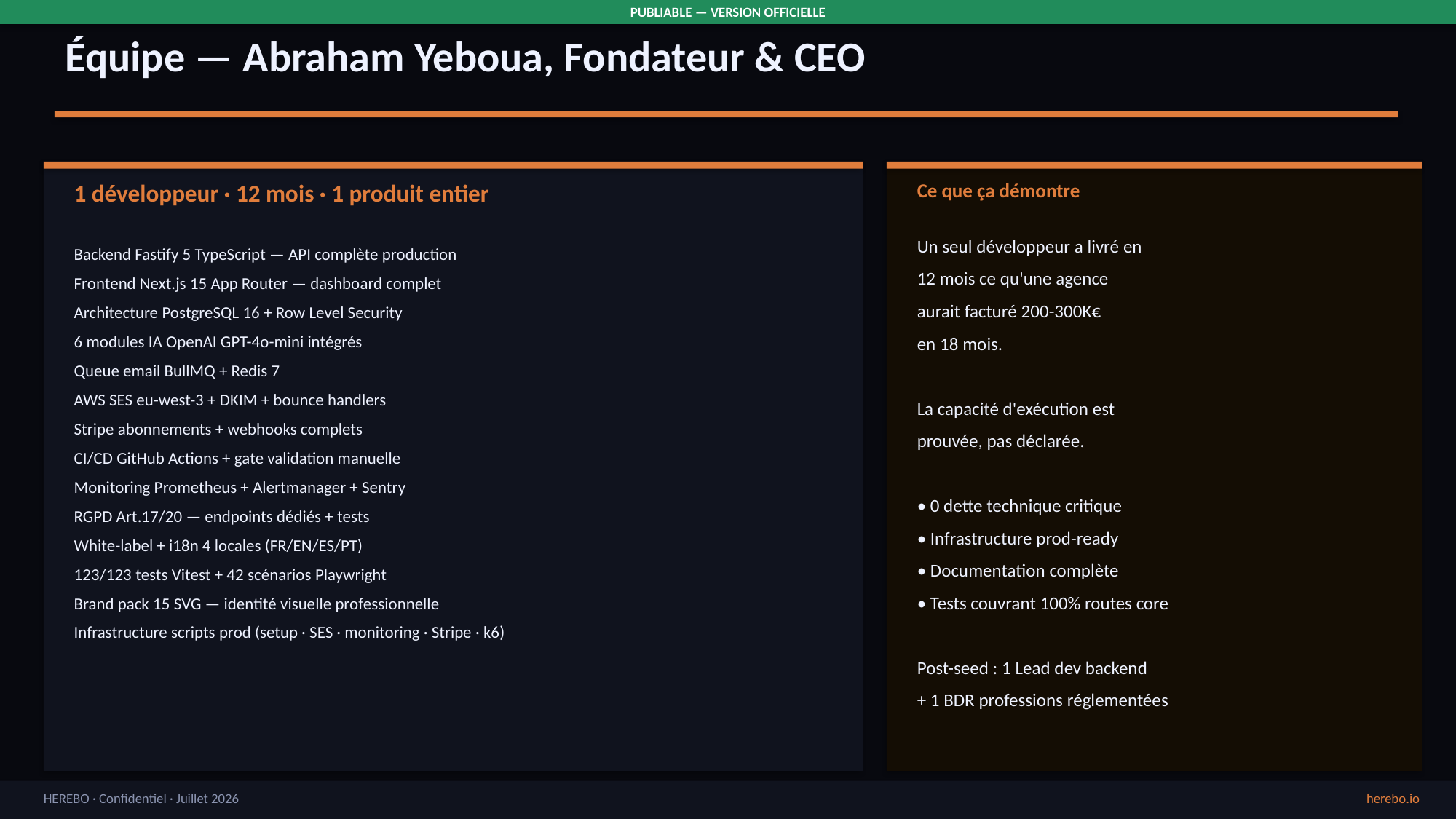

PUBLIABLE — VERSION OFFICIELLE
Équipe — Abraham Yeboua, Fondateur & CEO

1 développeur · 12 mois · 1 produit entier
Ce que ça démontre
Un seul développeur a livré en
12 mois ce qu'une agence
aurait facturé 200-300K€
en 18 mois.

La capacité d'exécution est
prouvée, pas déclarée.

• 0 dette technique critique
• Infrastructure prod-ready
• Documentation complète
• Tests couvrant 100% routes core

Post-seed : 1 Lead dev backend
+ 1 BDR professions réglementées
Backend Fastify 5 TypeScript — API complète production
Frontend Next.js 15 App Router — dashboard complet
Architecture PostgreSQL 16 + Row Level Security
6 modules IA OpenAI GPT-4o-mini intégrés
Queue email BullMQ + Redis 7
AWS SES eu-west-3 + DKIM + bounce handlers
Stripe abonnements + webhooks complets
CI/CD GitHub Actions + gate validation manuelle
Monitoring Prometheus + Alertmanager + Sentry
RGPD Art.17/20 — endpoints dédiés + tests
White-label + i18n 4 locales (FR/EN/ES/PT)
123/123 tests Vitest + 42 scénarios Playwright
Brand pack 15 SVG — identité visuelle professionnelle
Infrastructure scripts prod (setup · SES · monitoring · Stripe · k6)

HEREBO · Confidentiel · Juillet 2026
herebo.io